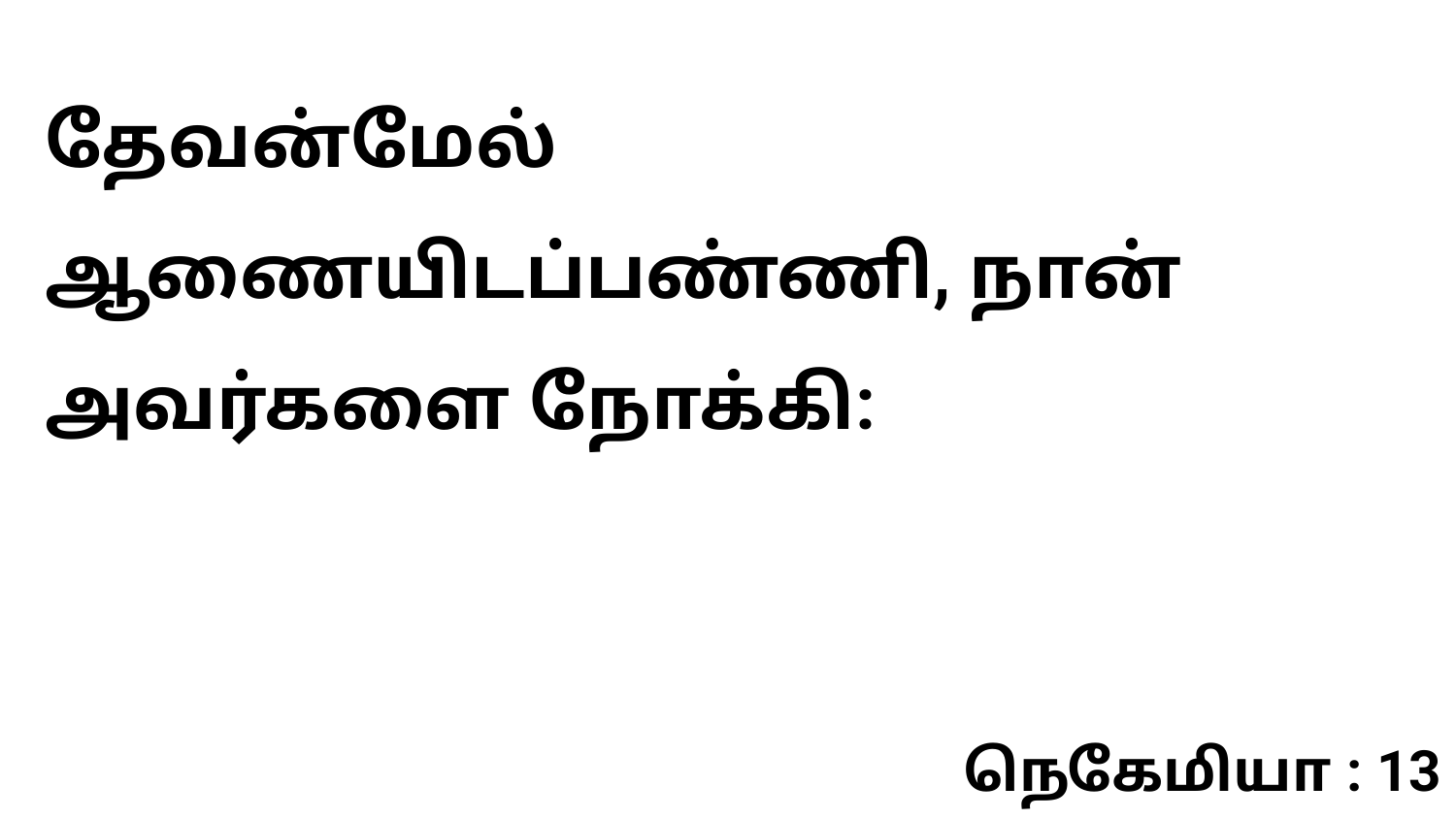

தேவன்மேல் ஆணையிடப்பண்ணி, நான் அவர்களை நோக்கி:
நெகேமியா : 13